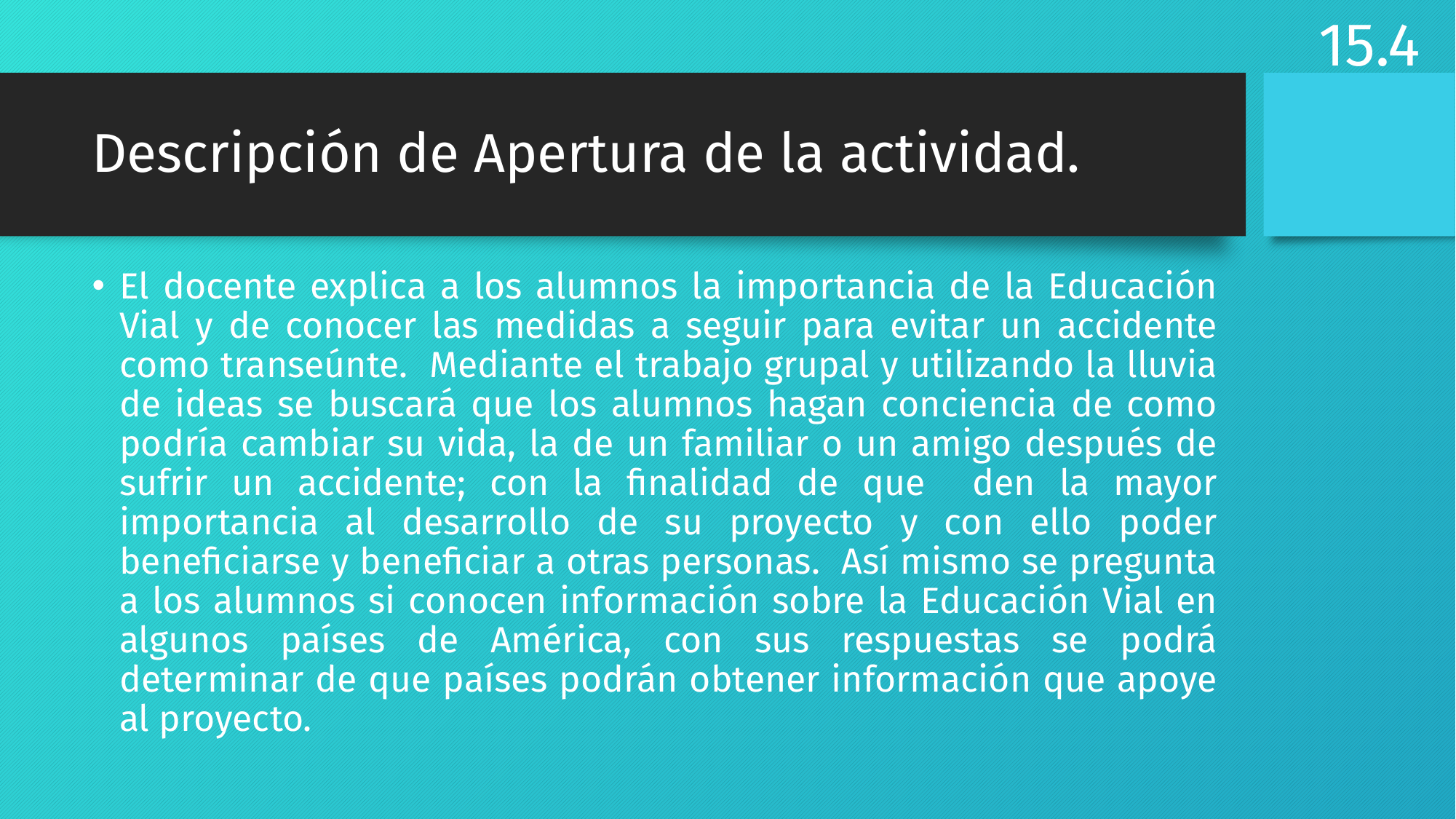

15.4
# Descripción de Apertura de la actividad.
El docente explica a los alumnos la importancia de la Educación Vial y de conocer las medidas a seguir para evitar un accidente como transeúnte.  Mediante el trabajo grupal y utilizando la lluvia de ideas se buscará que los alumnos hagan conciencia de como podría cambiar su vida, la de un familiar o un amigo después de sufrir un accidente; con la finalidad de que  den la mayor importancia al desarrollo de su proyecto y con ello poder beneficiarse y beneficiar a otras personas.  Así mismo se pregunta a los alumnos si conocen información sobre la Educación Vial en algunos países de América, con sus respuestas se podrá determinar de que países podrán obtener información que apoye al proyecto.